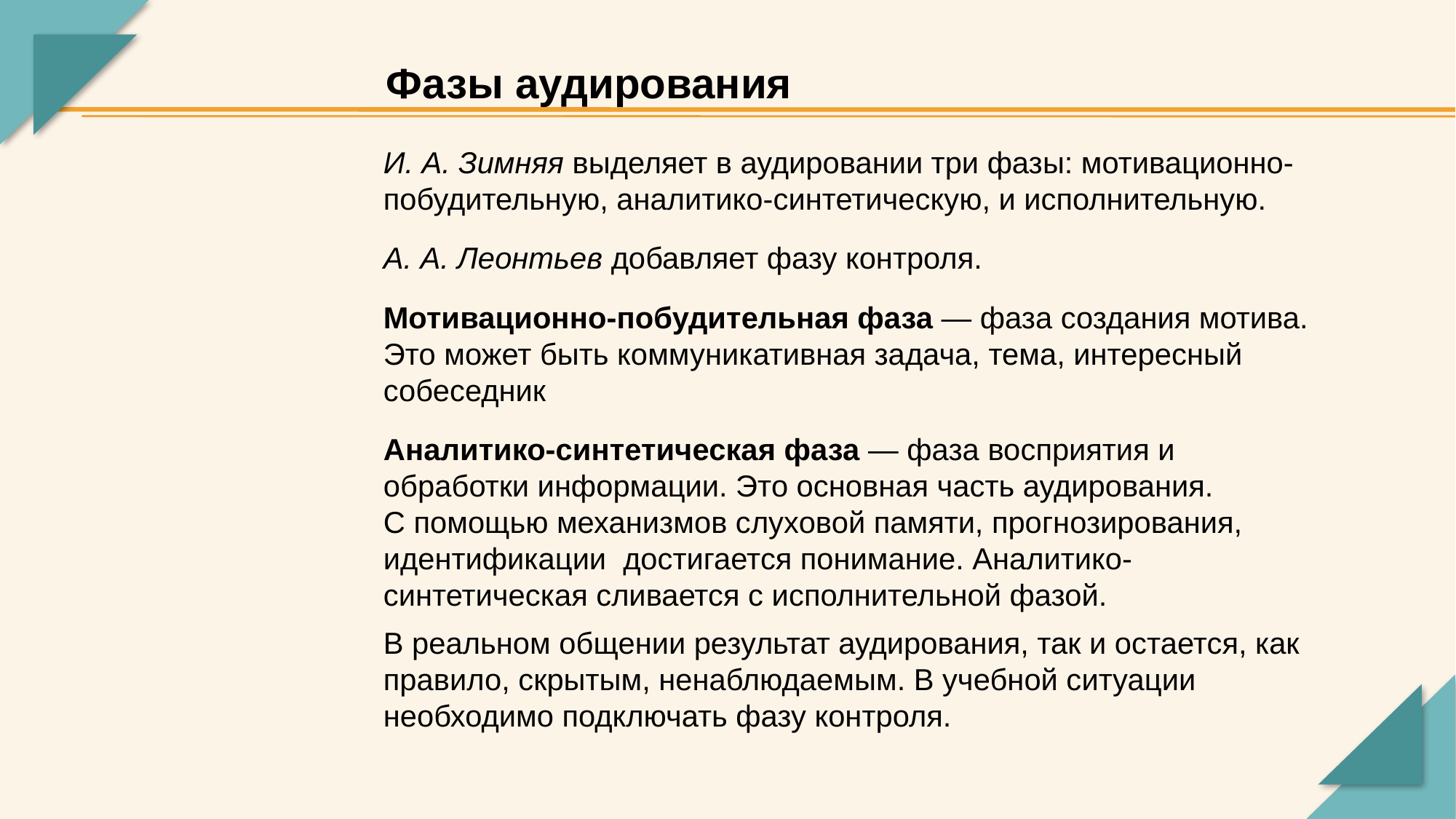

Фазы аудирования
И. А. Зимняя выделяет в аудировании три фазы: мотивационно-побудительную, аналитико-синтетическую, и исполнительную.
А. А. Леонтьев добавляет фазу контроля.
Мотивационно-побудительная фаза — фаза создания мотива. Это может быть коммуникативная задача, тема, интересный собеседник
Аналитико-синтетическая фаза — фаза восприятия и обработки информации. Это основная часть аудирования.
С помощью механизмов слуховой памяти, прогнозирования, идентификации  достигается понимание. Аналитико-синтетическая сливается с исполнительной фазой.
В реальном общении результат аудирования, так и остается, как правило, скрытым, ненаблюдаемым. В учебной ситуации необходимо подключать фазу контроля.